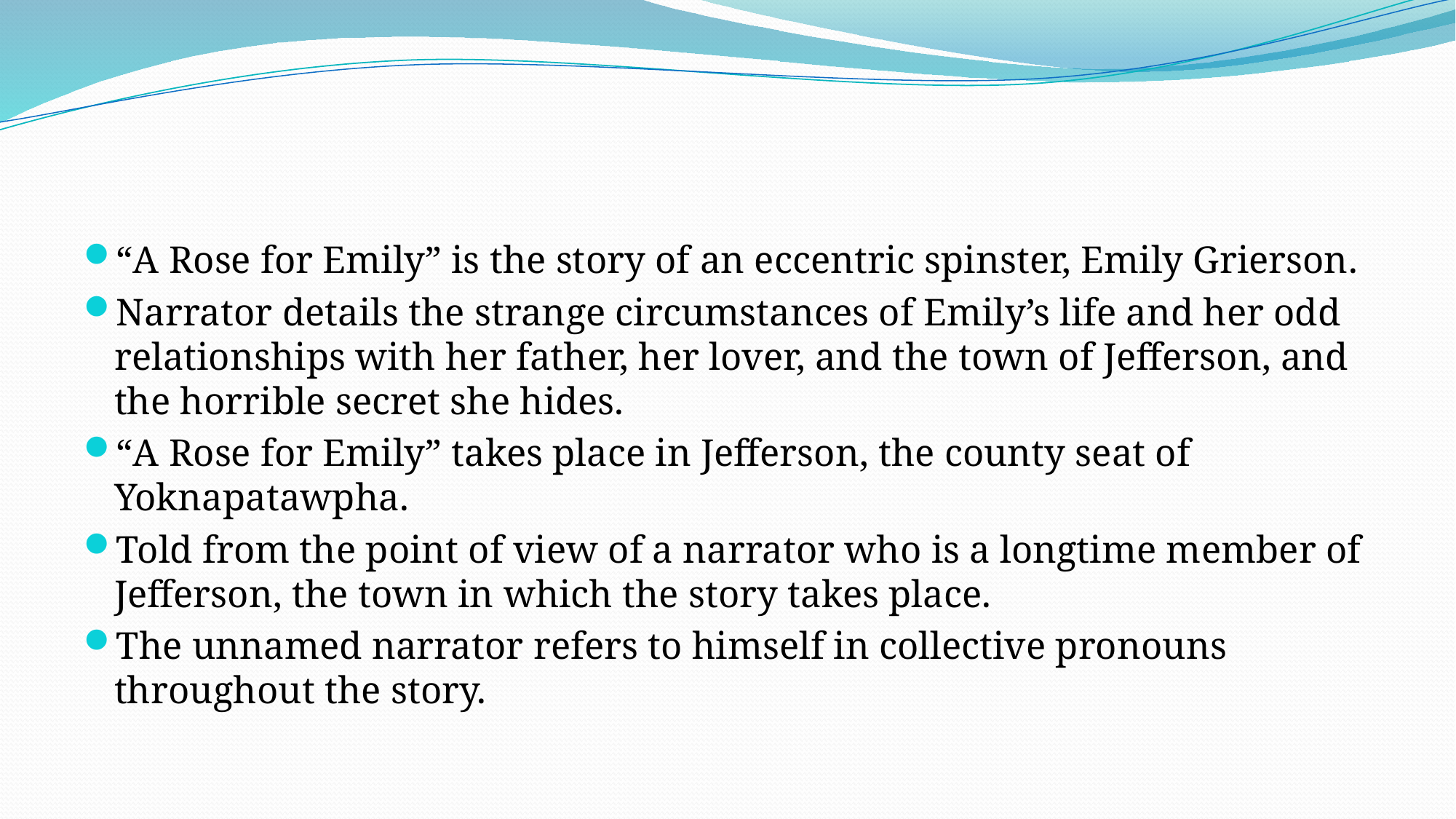

#
“A Rose for Emily” is the story of an eccentric spinster, Emily Grierson.
Narrator details the strange circumstances of Emily’s life and her odd relationships with her father, her lover, and the town of Jefferson, and the horrible secret she hides.
“A Rose for Emily” takes place in Jefferson, the county seat of Yoknapatawpha.
Told from the point of view of a narrator who is a longtime member of Jefferson, the town in which the story takes place.
The unnamed narrator refers to himself in collective pronouns throughout the story.